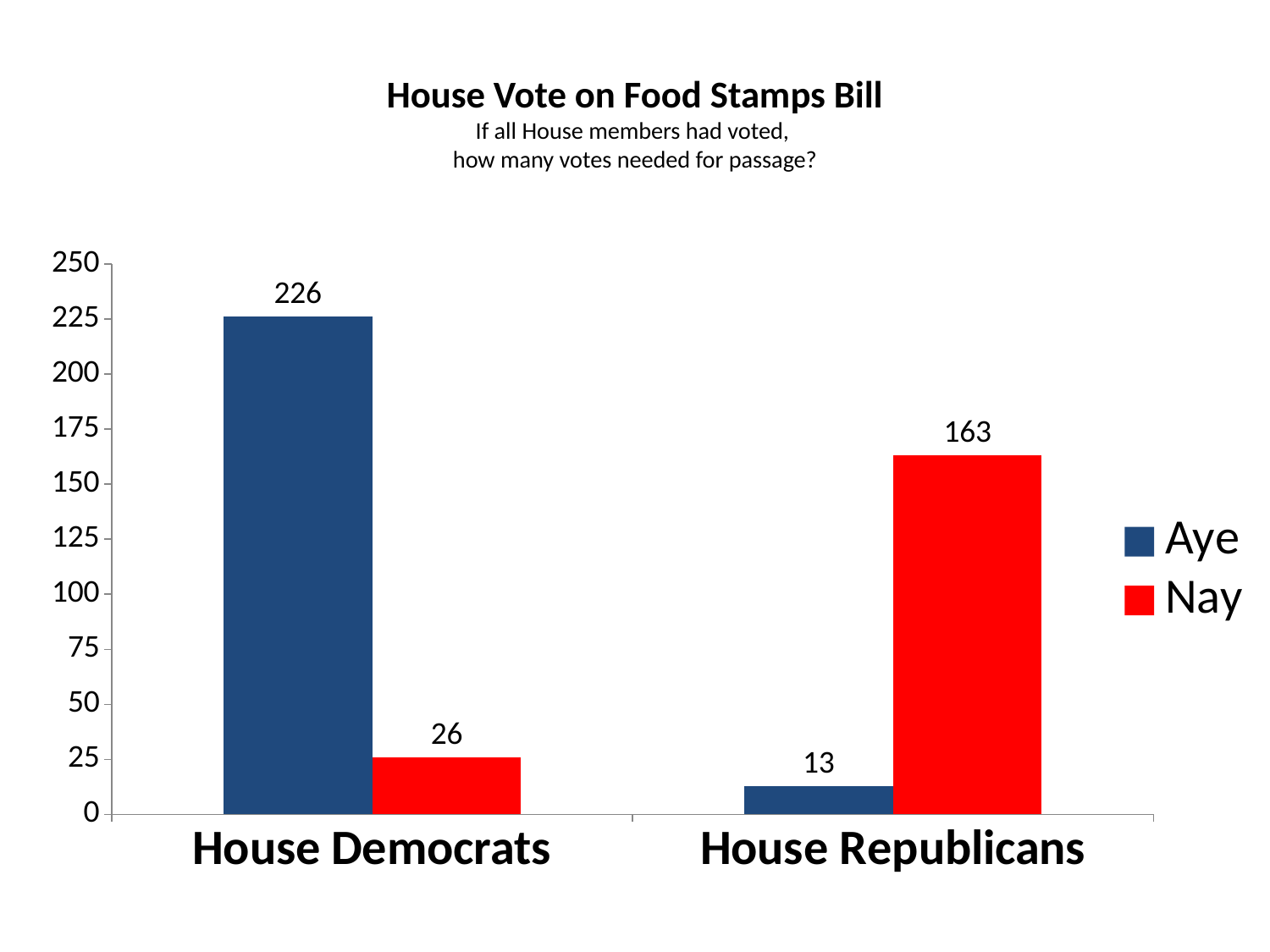

# House Vote on Food Stamps Bill If all House members had voted, how many votes needed for passage?

### Chart

| Category | Aye | Nay |
|---|---|---|
| House Democrats | 226.0 | 26.0 |
| House Republicans | 13.0 | 163.0 |